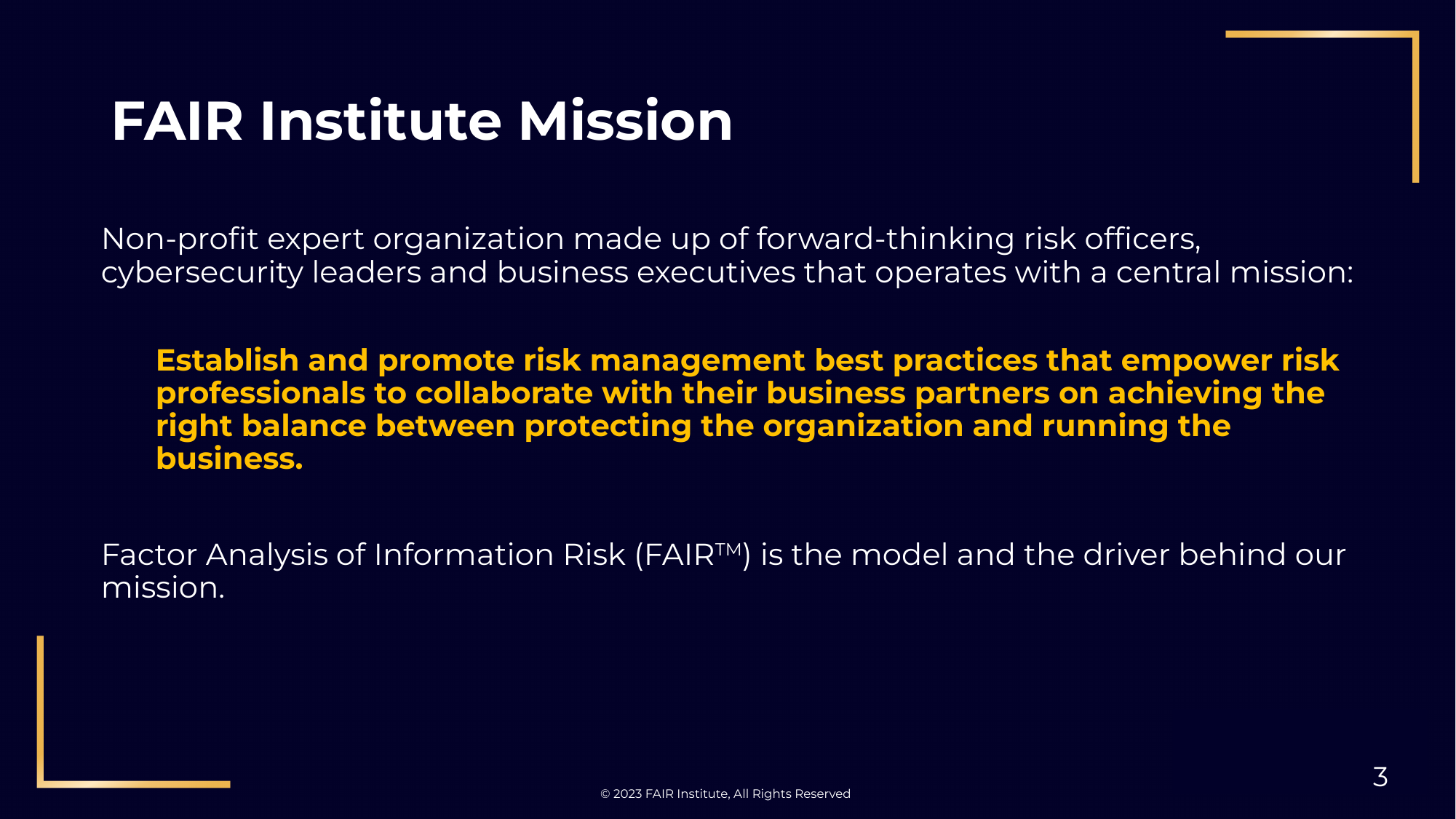

# FAIR Institute Mission
Non-profit expert organization made up of forward-thinking risk officers, cybersecurity leaders and business executives that operates with a central mission:

Establish and promote risk management best practices that empower risk professionals to collaborate with their business partners on achieving the right balance between protecting the organization and running the business.

Factor Analysis of Information Risk (FAIRTM) is the model and the driver behind our mission.
3